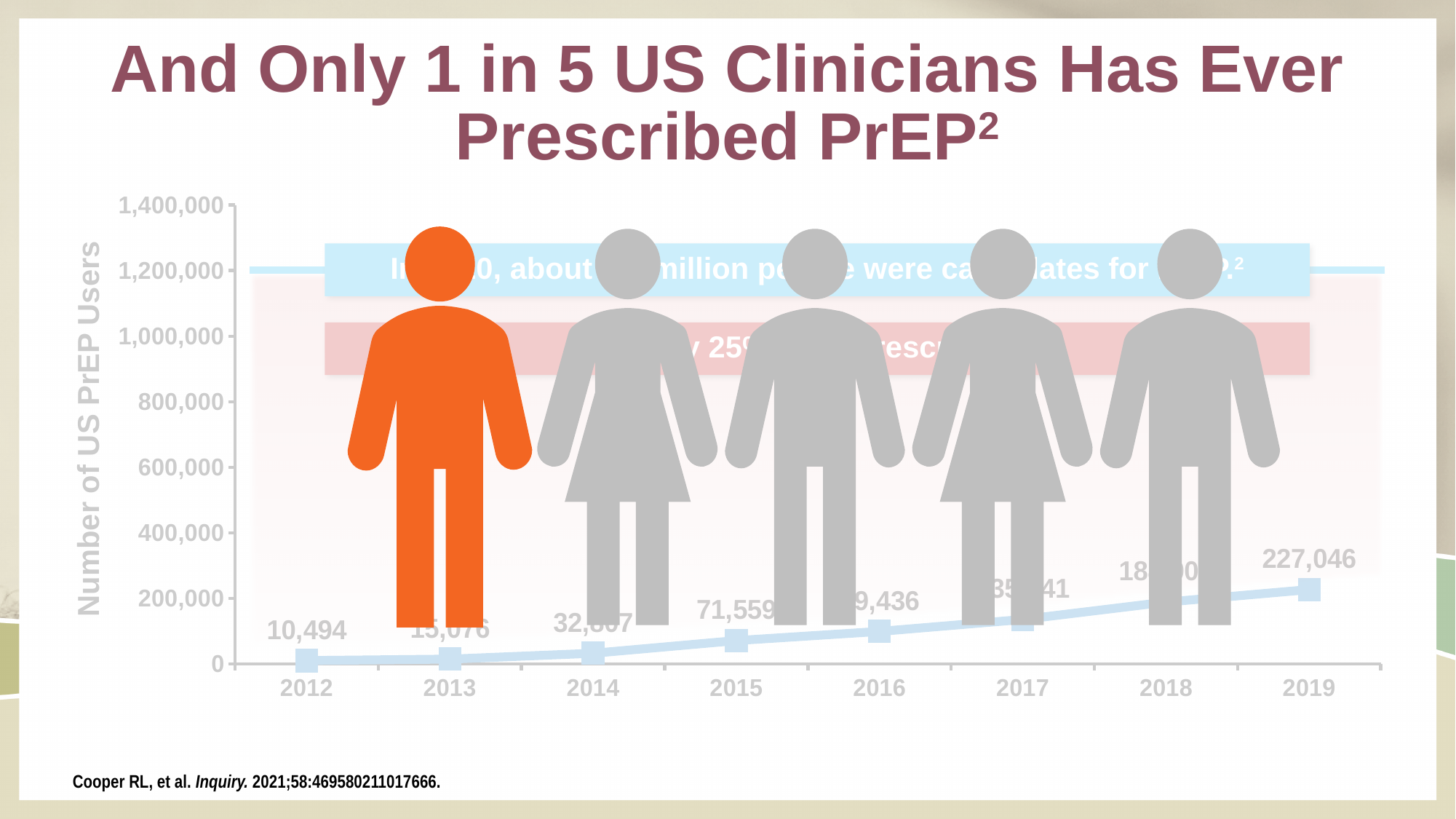

# And Only 1 in 5 US Clinicians Has Ever Prescribed PrEP2

### Chart

| Category | South |
|---|---|
| 2012 | 10494.0 |
| 2013 | 15076.0 |
| 2014 | 32807.0 |
| 2015 | 71559.0 |
| 2016 | 99436.0 |
| 2017 | 135941.0 |
| 2018 | 188903.0 |
| 2019 | 227046.0 |

In 2020, about 1.2 million people were candidates for PrEP.2

But only 25% were prescribed it.2
 Number of US PrEP Users
Cooper RL, et al. Inquiry. 2021;58:469580211017666.